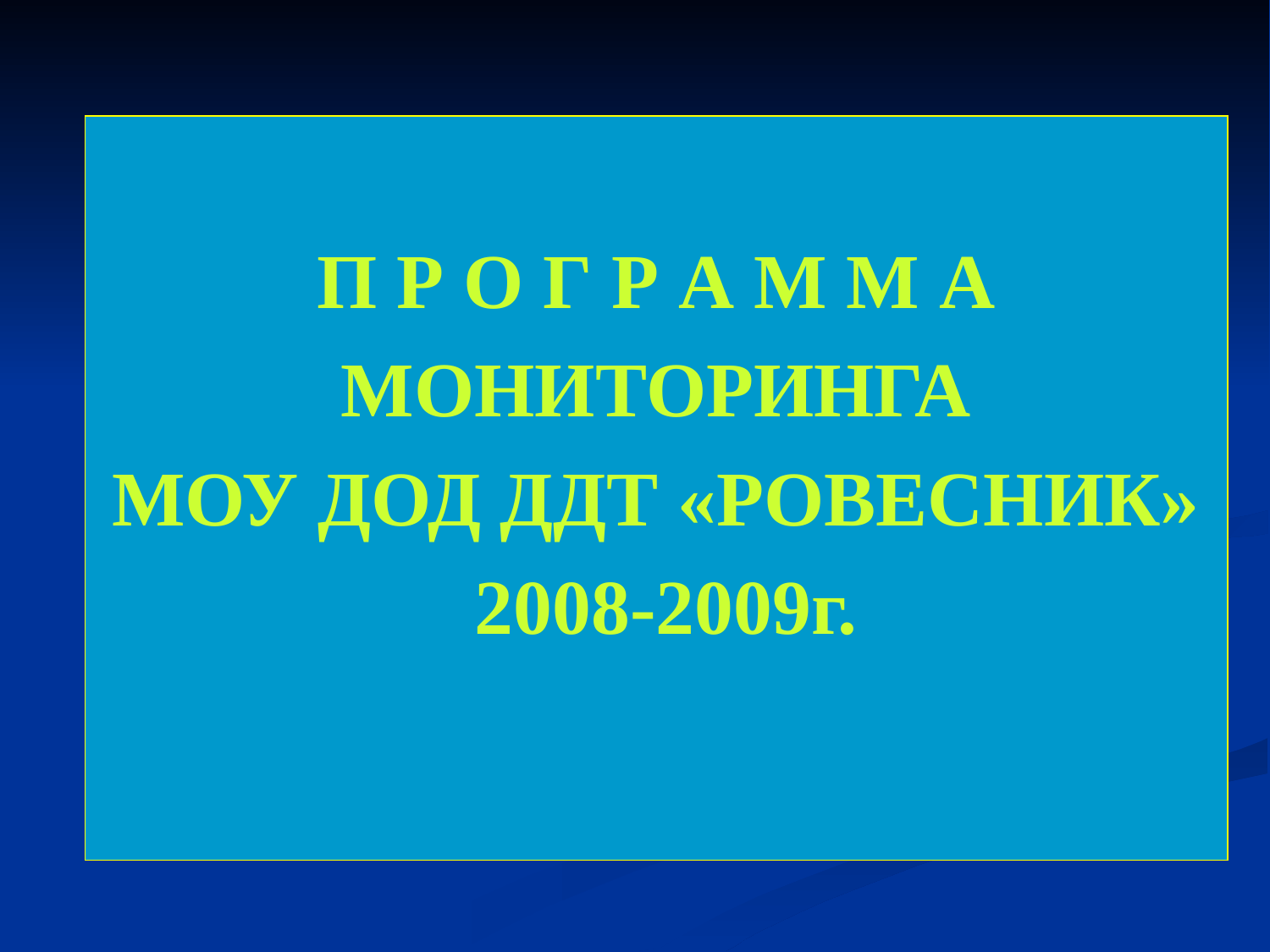

П Р О Г Р А М М А
МОНИТОРИНГА
МОУ ДОД ДДТ «РОВЕСНИК»
 2008-2009г.